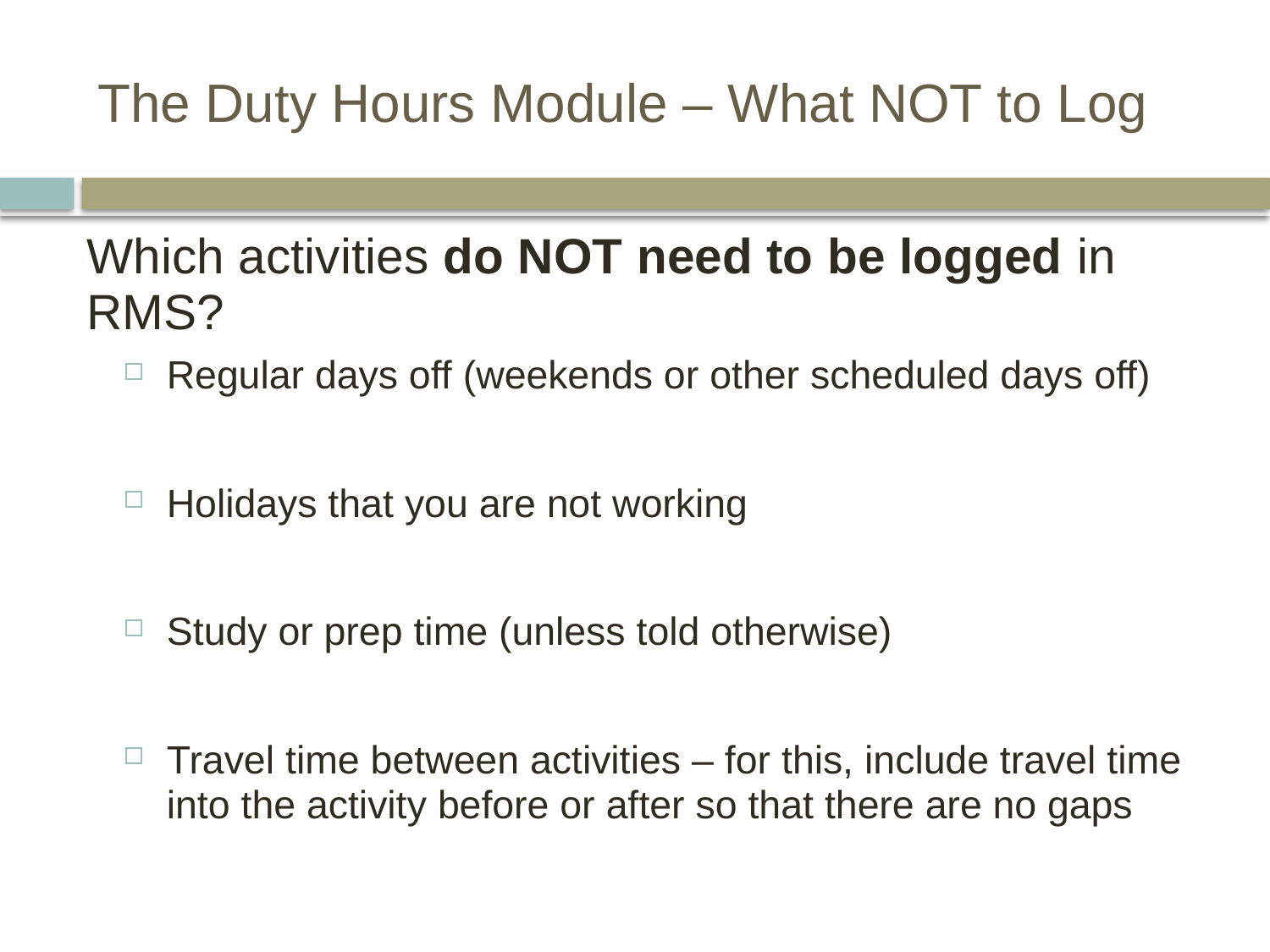

# The Duty Hours Module – What NOT to Log
Which activities do NOT need to be logged in RMS?
Regular days off (weekends or other scheduled days off)

Holidays that you are not working

Study or prep time (unless told otherwise)

Travel time between activities – for this, include travel time into the activity before or after so that there are no gaps